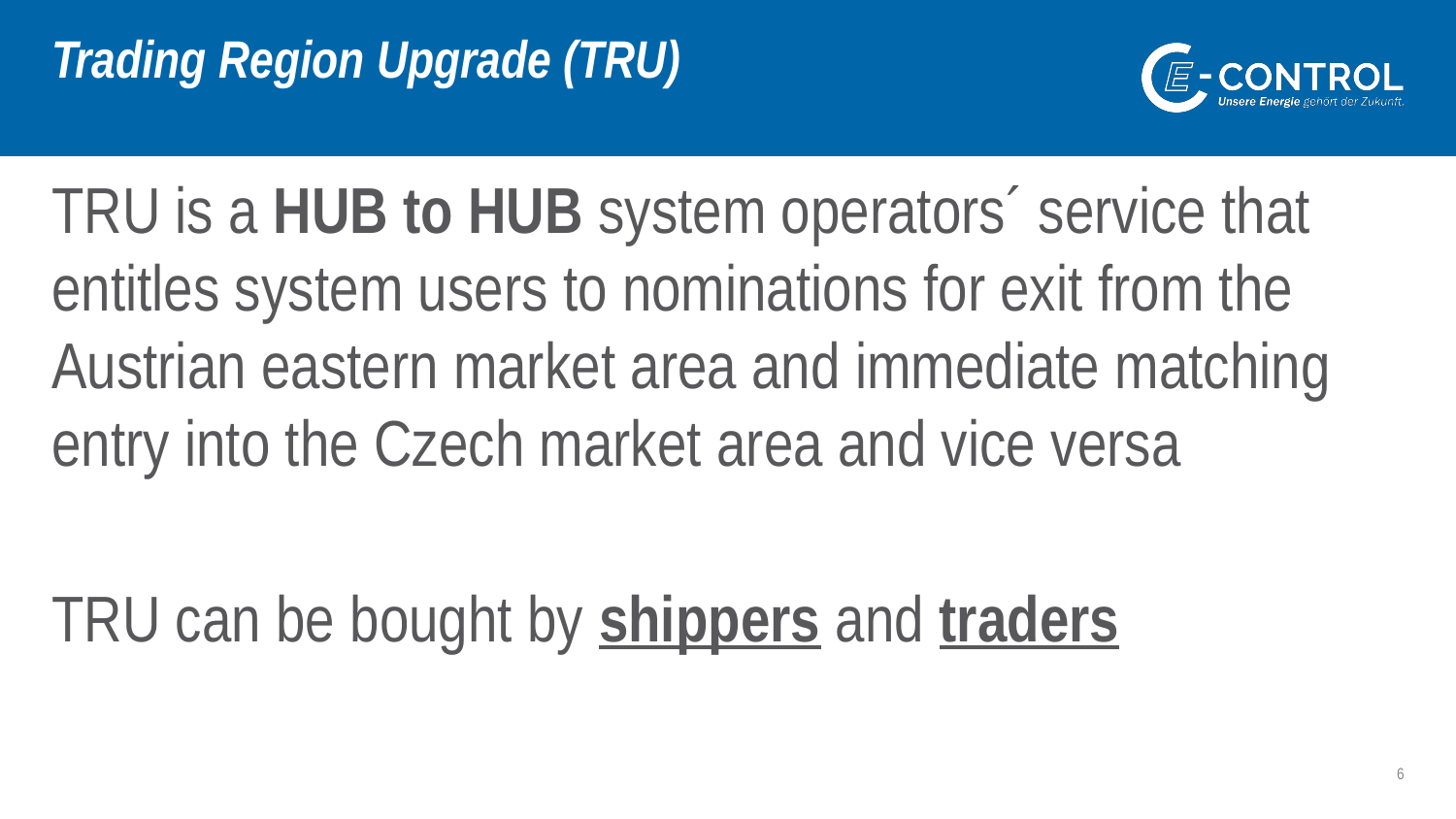

# Trading Region Upgrade (TRU)

TRU is a HUB to HUB system operators´ service that entitles system users to nominations for exit from the Austrian eastern market area and immediate matching entry into the Czech market area and vice versa

TRU can be bought by shippers and traders

6